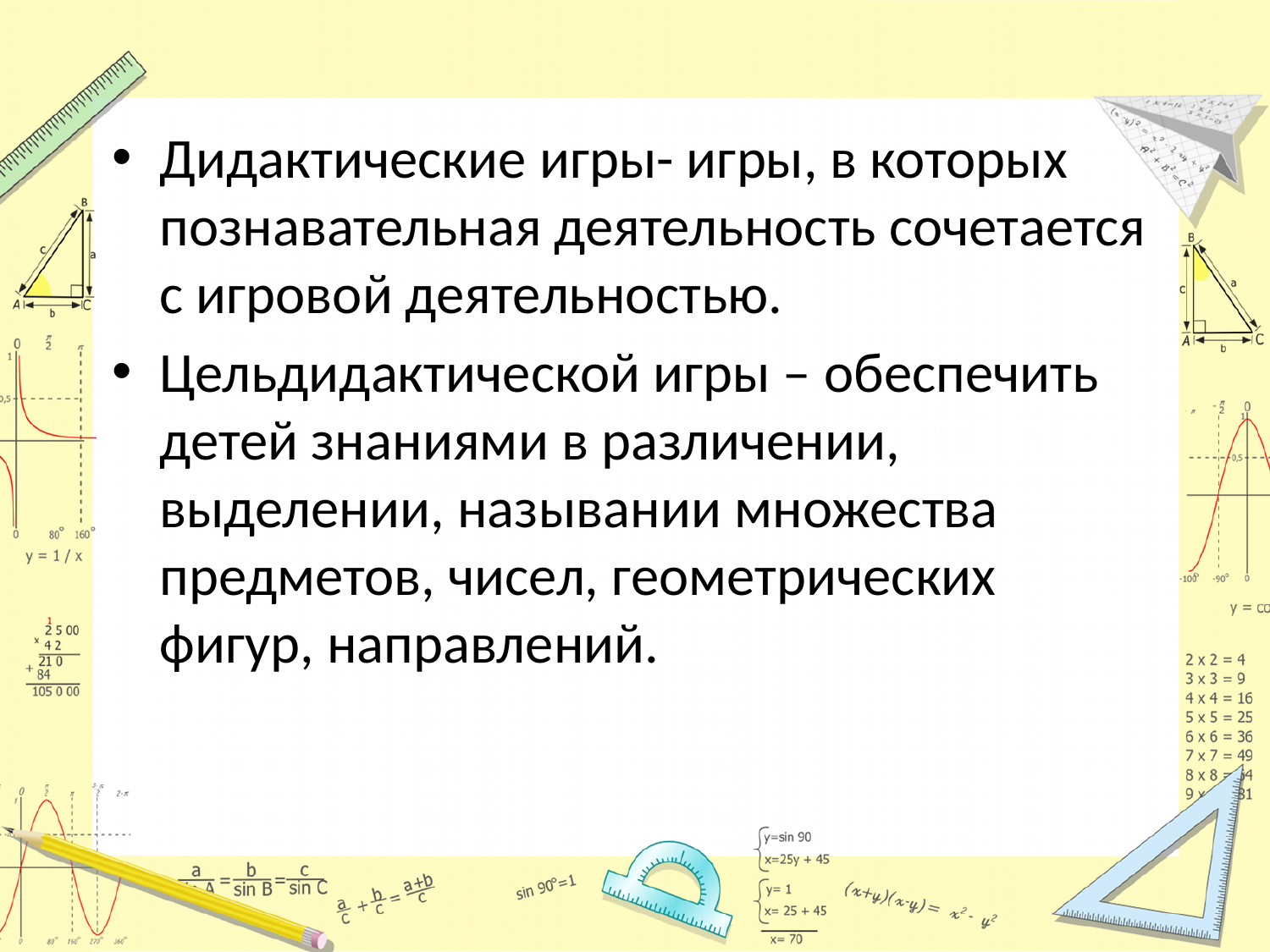

#
Дидактические игры- игры, в которых познавательная деятельность сочетается с игровой деятельностью.
Цельдидактической игры – обеспечить детей знаниями в различении, выделении, назывании множества предметов, чисел, геометрических фигур, направлений.